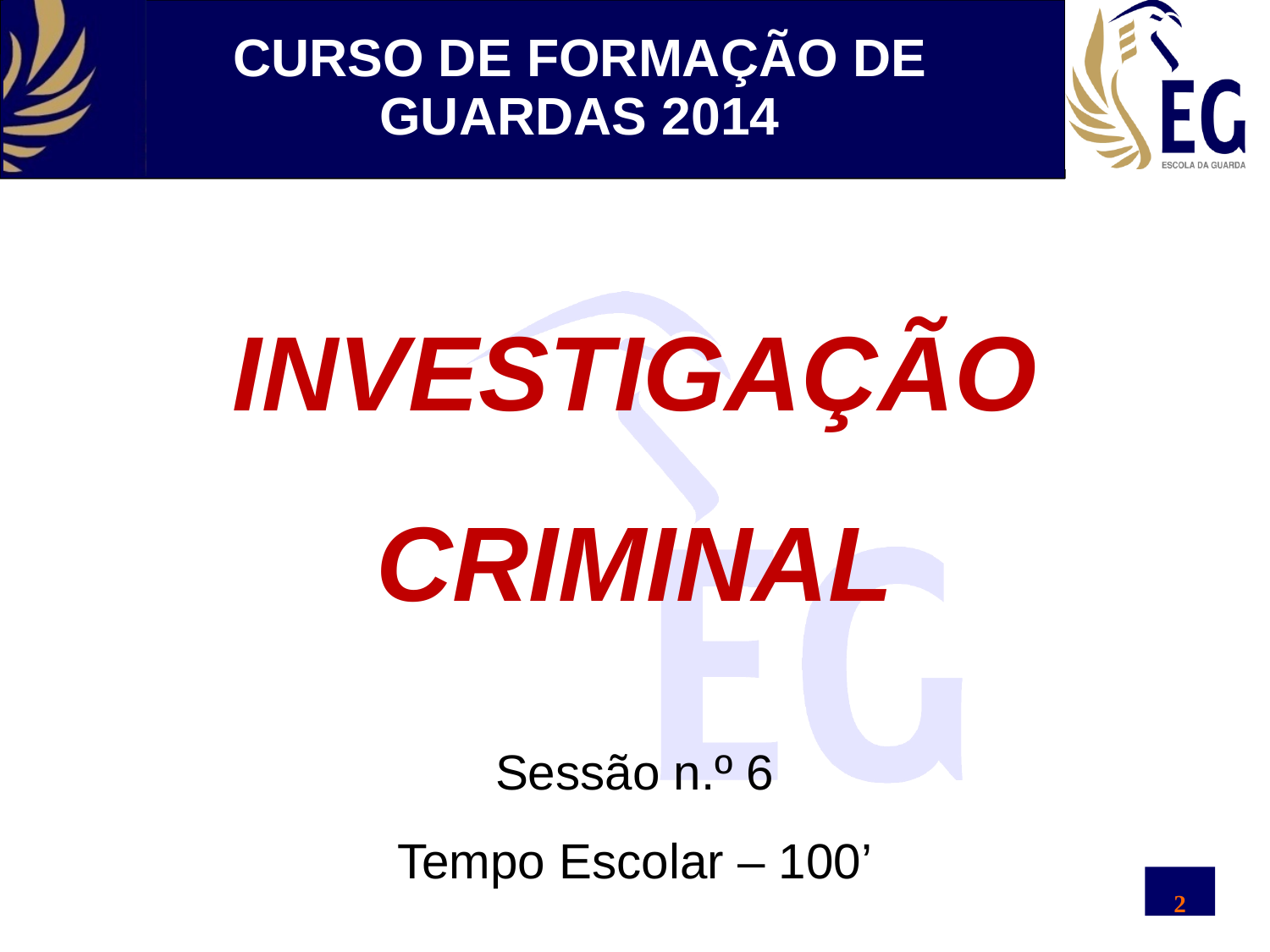

CURSO DE FORMAÇÃO DE GUARDAS 2014
INVESTIGAÇÃO CRIMINAL

Sessão n.º 6
Tempo Escolar – 100’
2
2